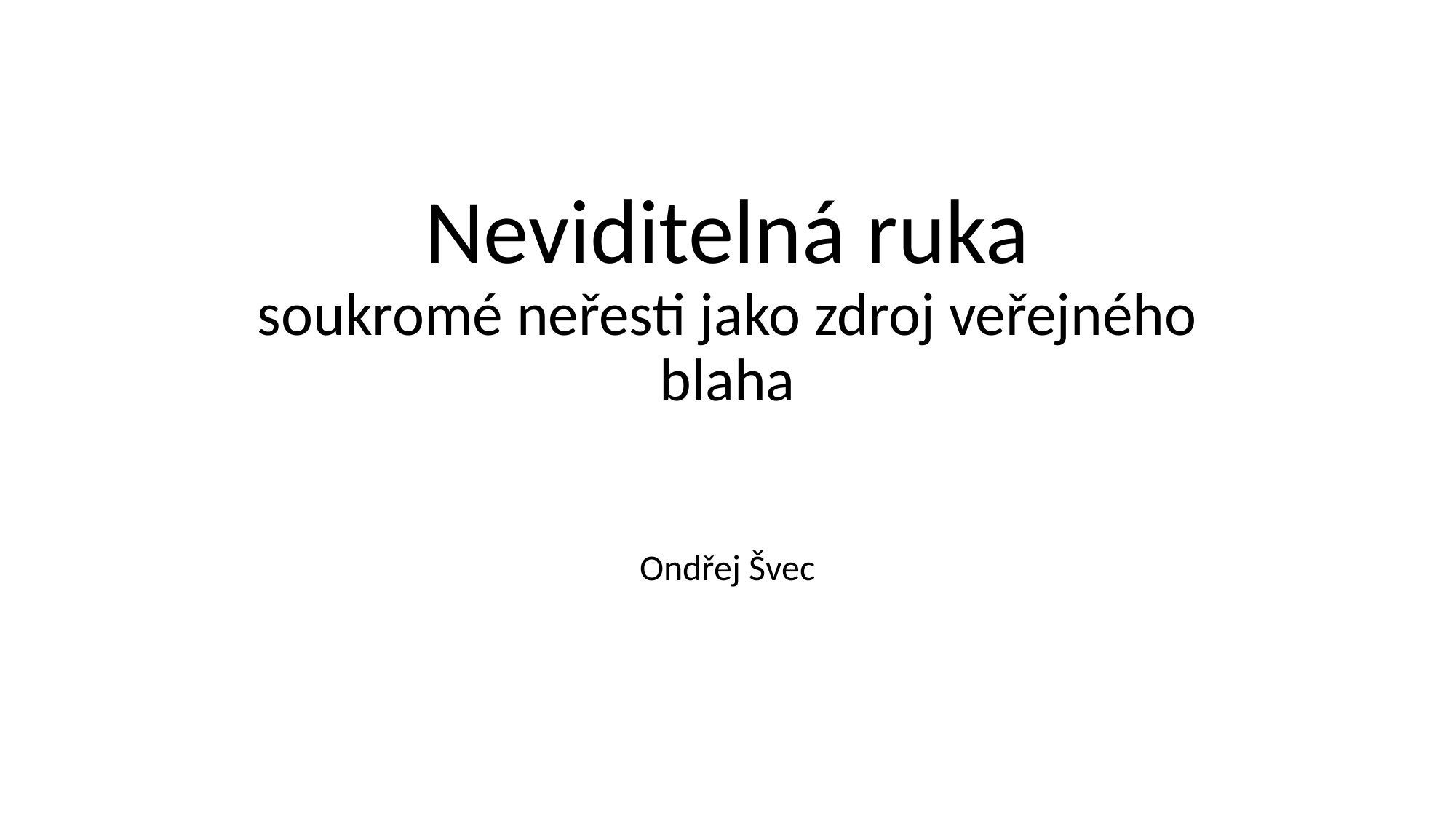

# Neviditelná ruka soukromé neřesti jako zdroj veřejného blaha

Ondřej Švec